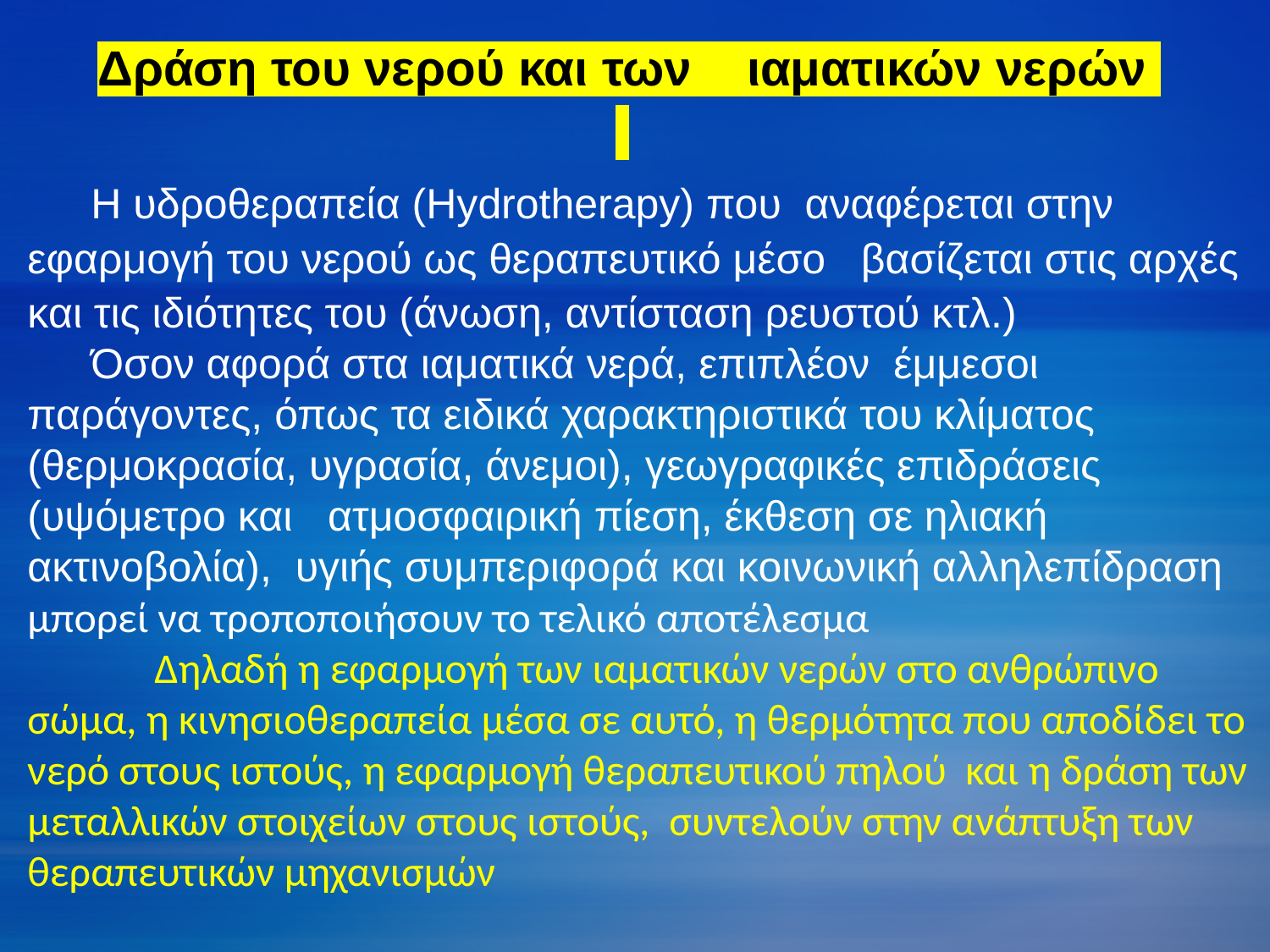

Δράση του νερού και των    ιαματικών νερών

Η υδροθεραπεία (Hydrotherapy) που  αναφέρεται στην εφαρμογή του νερού ως θεραπευτικό μέσο   βασίζεται στις αρχές και τις ιδιότητες του (άνωση, αντίσταση ρευστού κτλ.)
Όσον αφορά στα ιαματικά νερά, επιπλέον  έμμεσοι παράγοντες, όπως τα ειδικά χαρακτηριστικά του κλίματος (θερμοκρασία, υγρασία, άνεμοι), γεωγραφικές επιδράσεις (υψόμετρο και   ατμοσφαιρική πίεση, έκθεση σε ηλιακή ακτινοβολία),  υγιής συμπεριφορά και κοινωνική αλληλεπίδραση μπορεί να τροποποιήσουν το τελικό αποτέλεσμα
	Δηλαδή η εφαρμογή των ιαματικών νερών στο ανθρώπινο σώμα, η κινησιοθεραπεία μέσα σε αυτό, η θερμότητα που αποδίδει το νερό στους ιστούς, η εφαρμογή θεραπευτικού πηλού  και η δράση των μεταλλικών στοιχείων στους ιστούς,  συντελούν στην ανάπτυξη των θεραπευτικών μηχανισμών